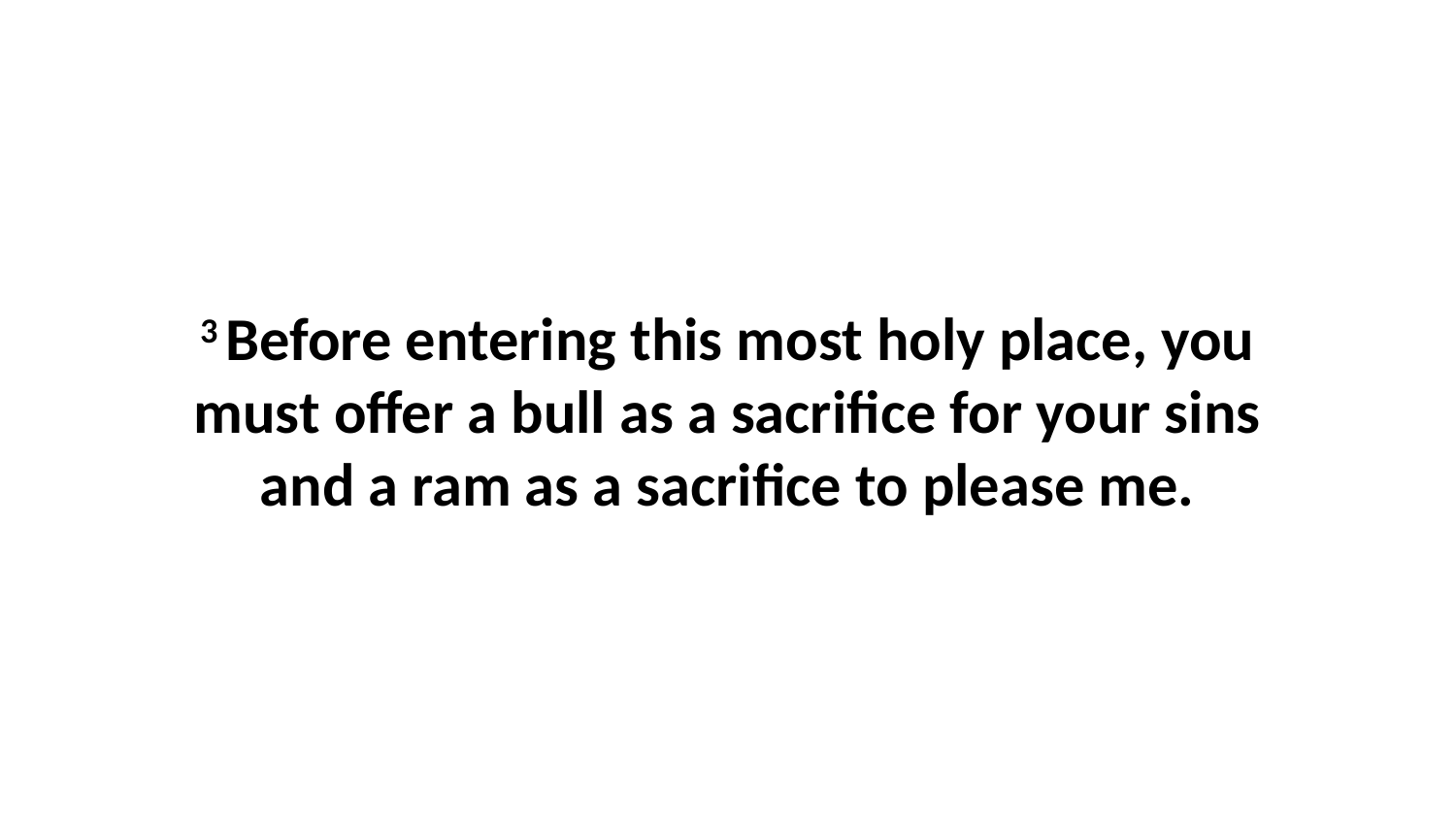

3 Before entering this most holy place, you must offer a bull as a sacrifice for your sins and a ram as a sacrifice to please me.